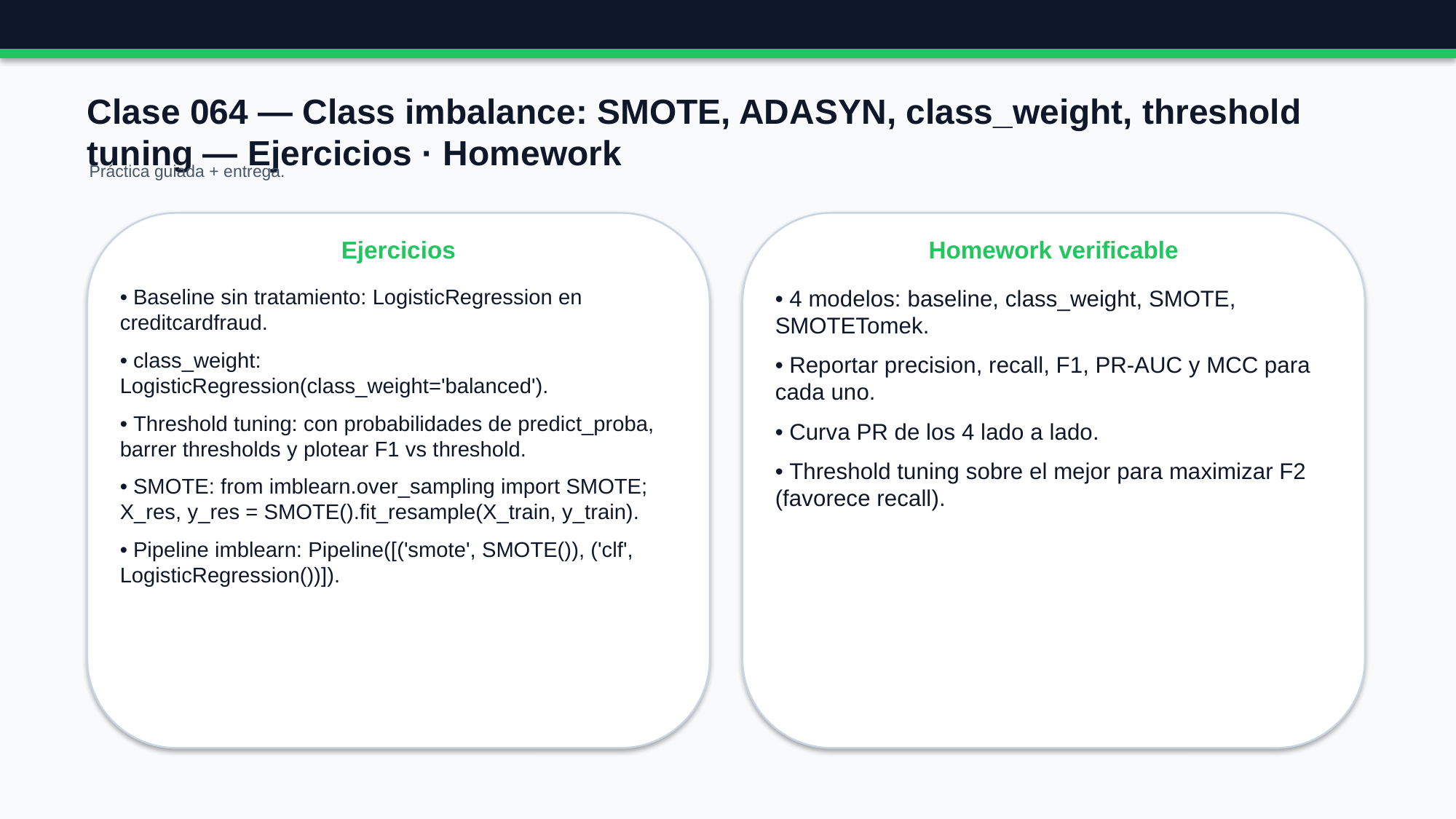

Clase 064 — Class imbalance: SMOTE, ADASYN, class_weight, threshold tuning — Ejercicios · Homework
Práctica guiada + entrega.

Ejercicios
Homework verificable
• Baseline sin tratamiento: LogisticRegression en creditcardfraud.
• class_weight: LogisticRegression(class_weight='balanced').
• Threshold tuning: con probabilidades de predict_proba, barrer thresholds y plotear F1 vs threshold.
• SMOTE: from imblearn.over_sampling import SMOTE; X_res, y_res = SMOTE().fit_resample(X_train, y_train).
• Pipeline imblearn: Pipeline([('smote', SMOTE()), ('clf', LogisticRegression())]).
• 4 modelos: baseline, class_weight, SMOTE, SMOTETomek.
• Reportar precision, recall, F1, PR-AUC y MCC para cada uno.
• Curva PR de los 4 lado a lado.
• Threshold tuning sobre el mejor para maximizar F2 (favorece recall).